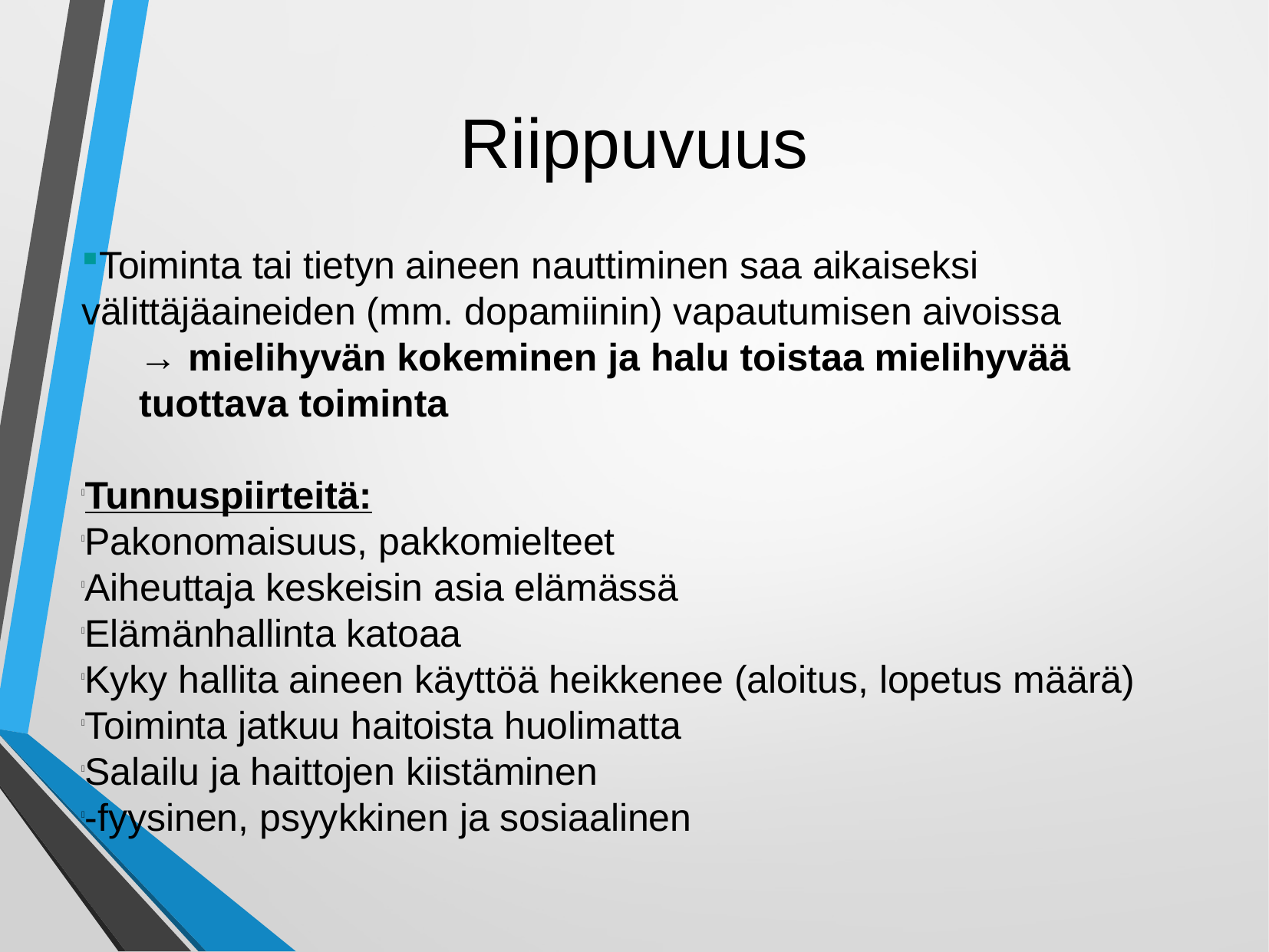

Riippuvuus
Toiminta tai tietyn aineen nauttiminen saa aikaiseksi välittäjäaineiden (mm. dopamiinin) vapautumisen aivoissa
→ mielihyvän kokeminen ja halu toistaa mielihyvää tuottava toiminta

Tunnuspiirteitä:
Pakonomaisuus, pakkomielteet
Aiheuttaja keskeisin asia elämässä
Elämänhallinta katoaa
Kyky hallita aineen käyttöä heikkenee (aloitus, lopetus määrä)
Toiminta jatkuu haitoista huolimatta
Salailu ja haittojen kiistäminen
-fyysinen, psyykkinen ja sosiaalinen